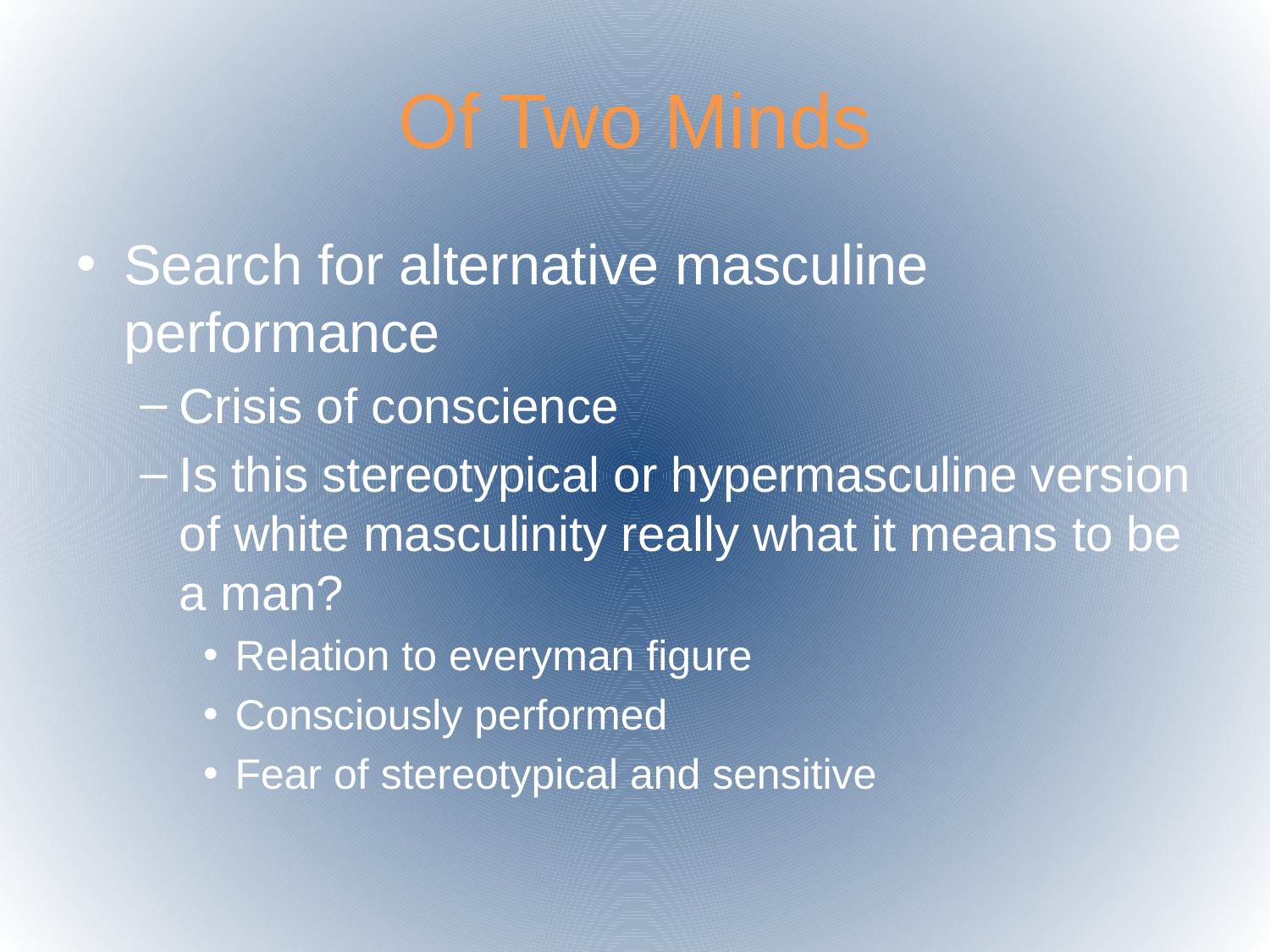

# Of Two Minds
Search for alternative masculine performance
Crisis of conscience
Is this stereotypical or hypermasculine version of white masculinity really what it means to be a man?
Relation to everyman figure
Consciously performed
Fear of stereotypical and sensitive